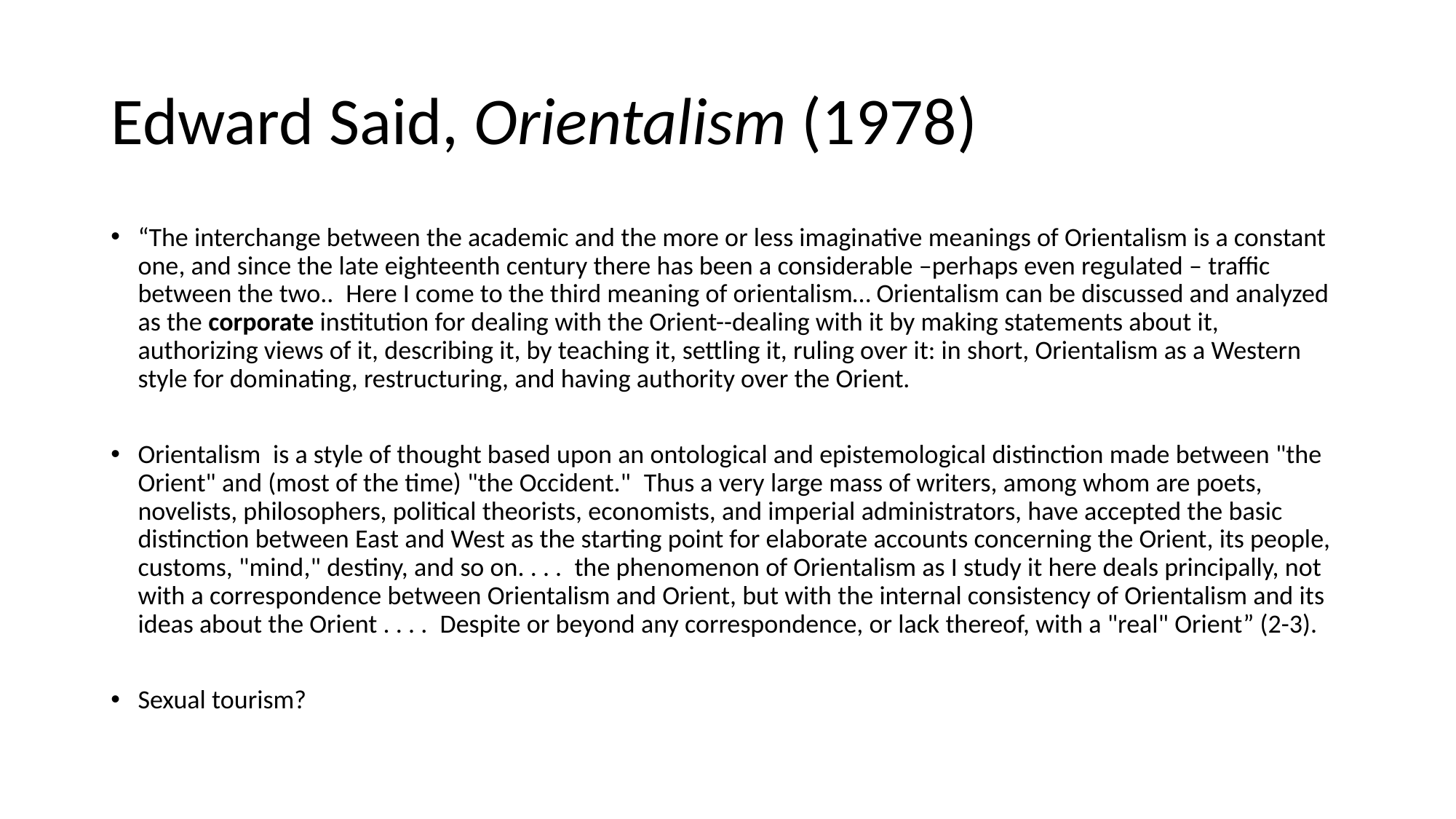

# Edward Said, Orientalism (1978)
“The interchange between the academic and the more or less imaginative meanings of Orientalism is a constant one, and since the late eighteenth century there has been a considerable –perhaps even regulated – traffic between the two..  Here I come to the third meaning of orientalism… Orientalism can be discussed and analyzed as the corporate institution for dealing with the Orient--dealing with it by making statements about it, authorizing views of it, describing it, by teaching it, settling it, ruling over it: in short, Orientalism as a Western style for dominating, restructuring, and having authority over the Orient.

Orientalism  is a style of thought based upon an ontological and epistemological distinction made between "the Orient" and (most of the time) "the Occident."  Thus a very large mass of writers, among whom are poets, novelists, philosophers, political theorists, economists, and imperial administrators, have accepted the basic distinction between East and West as the starting point for elaborate accounts concerning the Orient, its people, customs, "mind," destiny, and so on. . . .  the phenomenon of Orientalism as I study it here deals principally, not with a correspondence between Orientalism and Orient, but with the internal consistency of Orientalism and its ideas about the Orient . . . .  Despite or beyond any correspondence, or lack thereof, with a "real" Orient” (2-3).

Sexual tourism?